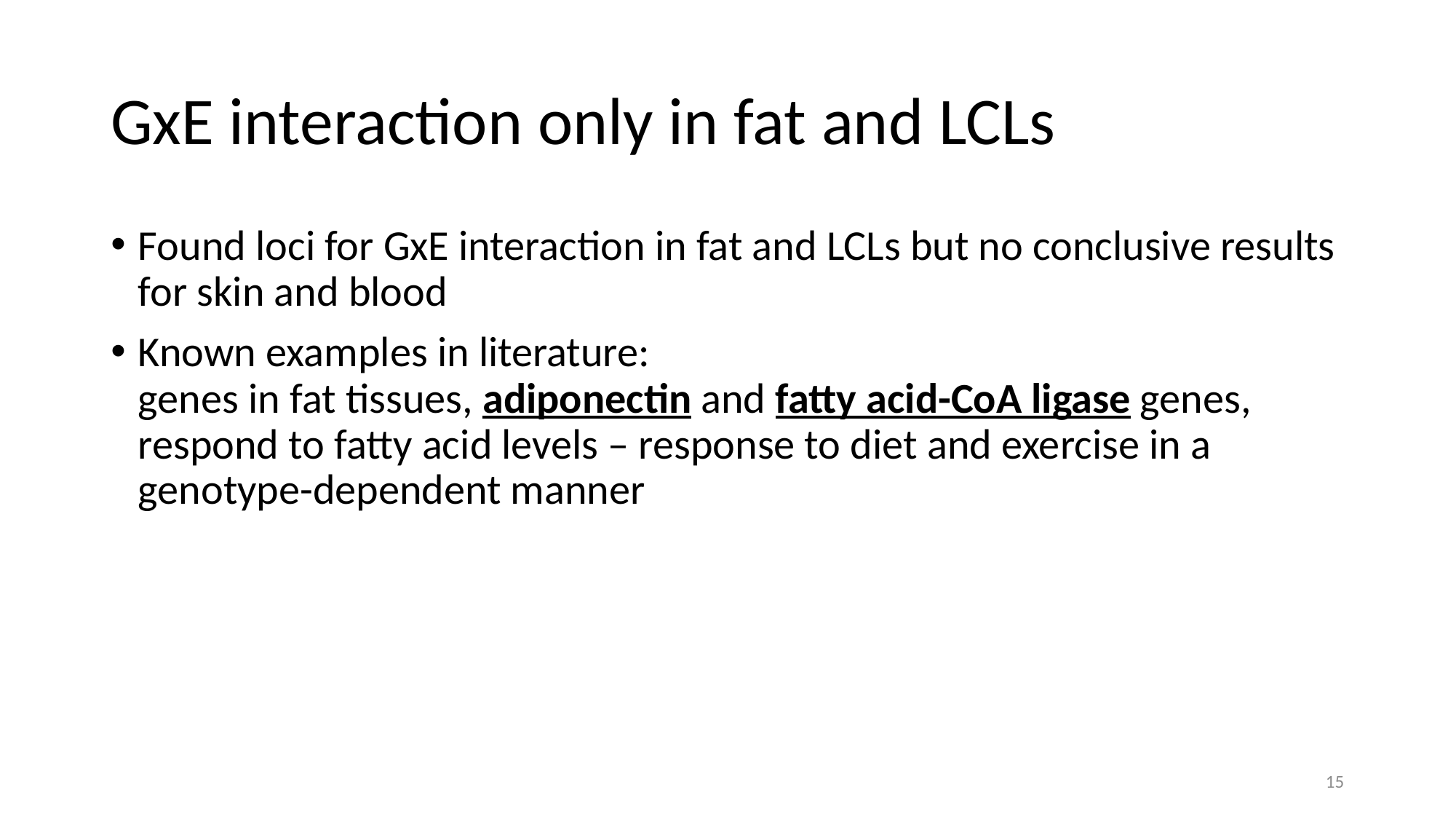

# GxE interaction only in fat and LCLs
Found loci for GxE interaction in fat and LCLs but no conclusive results for skin and blood
Known examples in literature:
genes in fat tissues, adiponectin and fatty acid-CoA ligase genes,  respond to fatty acid levels – response to diet and exercise in a genotype-dependent manner
15